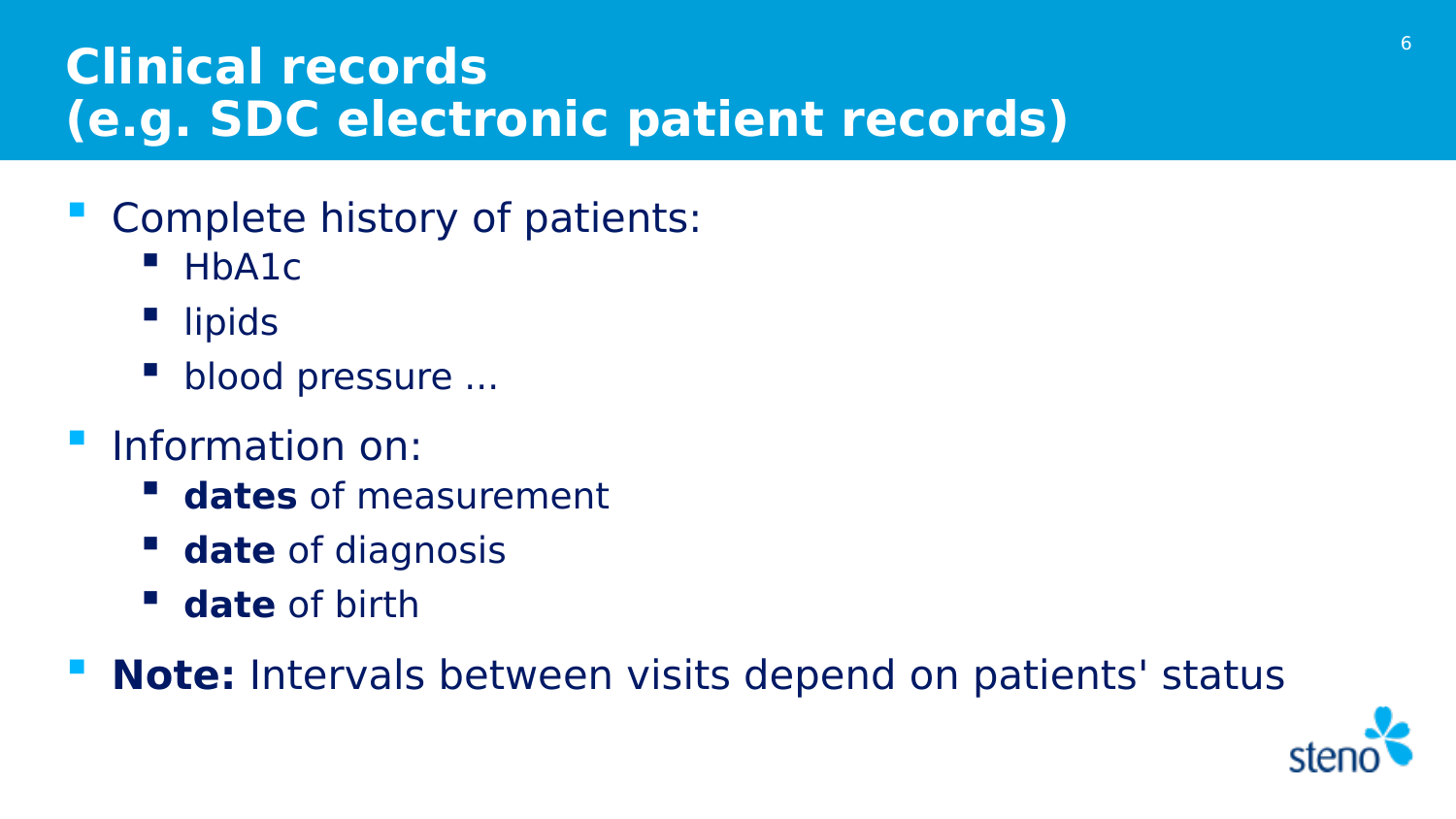

6
# Clinical records (e.g. SDC electronic patient records)
Complete history of patients:
HbA1c
lipids
blood pressure ...
Information on:
dates of measurement
date of diagnosis
date of birth
Note: Intervals between visits depend on patients' status